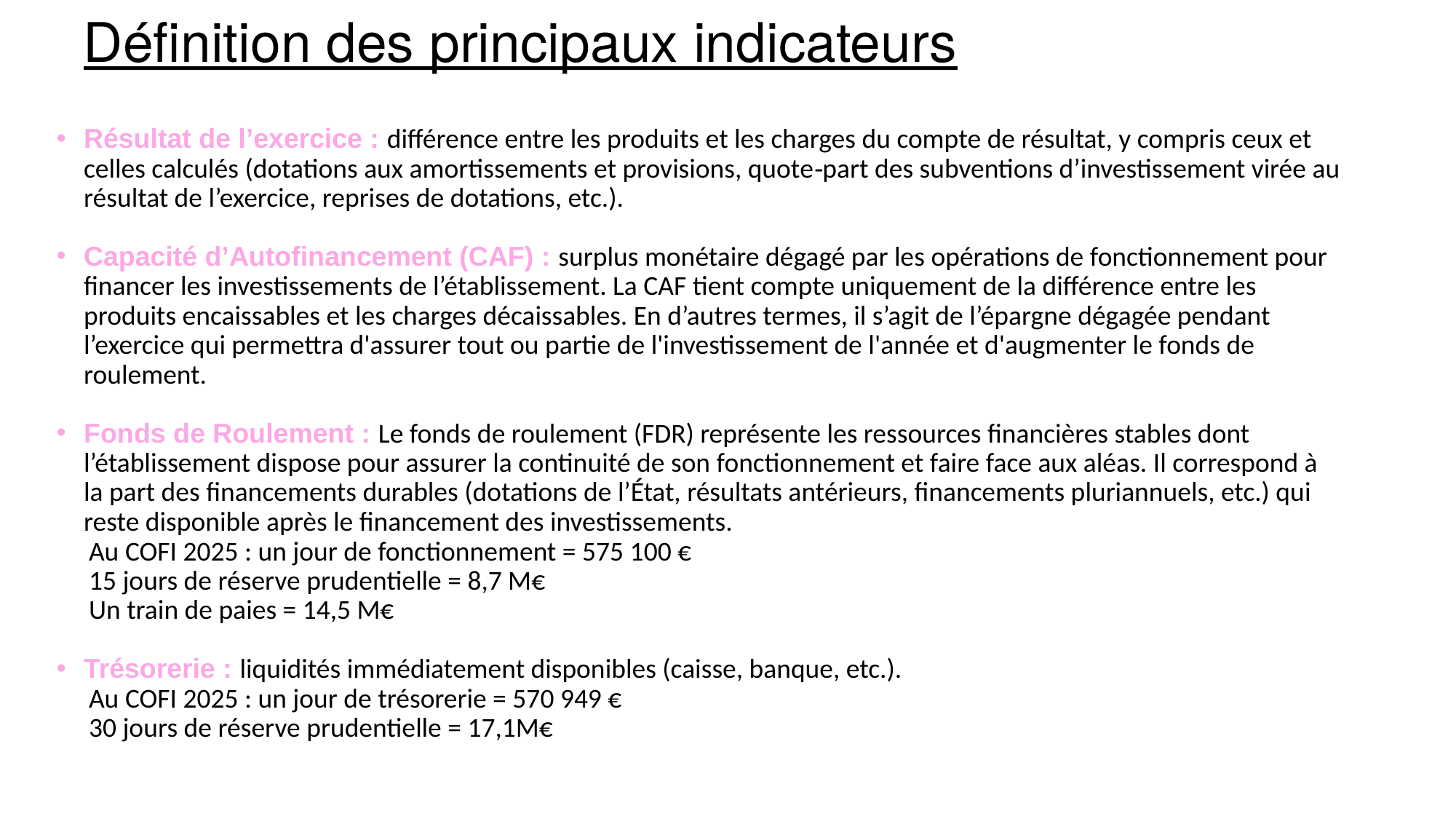

# Définition des principaux indicateurs
Résultat de l’exercice : différence entre les produits et les charges du compte de résultat, y compris ceux et celles calculés (dotations aux amortissements et provisions, quote‐part des subventions d’investissement virée au résultat de l’exercice, reprises de dotations, etc.).

Capacité d’Autofinancement (CAF) : surplus monétaire dégagé par les opérations de fonctionnement pour financer les investissements de l’établissement. La CAF tient compte uniquement de la différence entre les produits encaissables et les charges décaissables. En d’autres termes, il s’agit de l’épargne dégagée pendant l’exercice qui permettra d'assurer tout ou partie de l'investissement de l'année et d'augmenter le fonds de roulement.

Fonds de Roulement : Le fonds de roulement (FDR) représente les ressources financières stables dont l’établissement dispose pour assurer la continuité de son fonctionnement et faire face aux aléas. Il correspond à la part des financements durables (dotations de l’État, résultats antérieurs, financements pluriannuels, etc.) qui reste disponible après le financement des investissements.
Au COFI 2025 : un jour de fonctionnement = 575 100 €
15 jours de réserve prudentielle = 8,7 M€
Un train de paies = 14,5 M€

Trésorerie : liquidités immédiatement disponibles (caisse, banque, etc.).
Au COFI 2025 : un jour de trésorerie = 570 949 €
30 jours de réserve prudentielle = 17,1M€